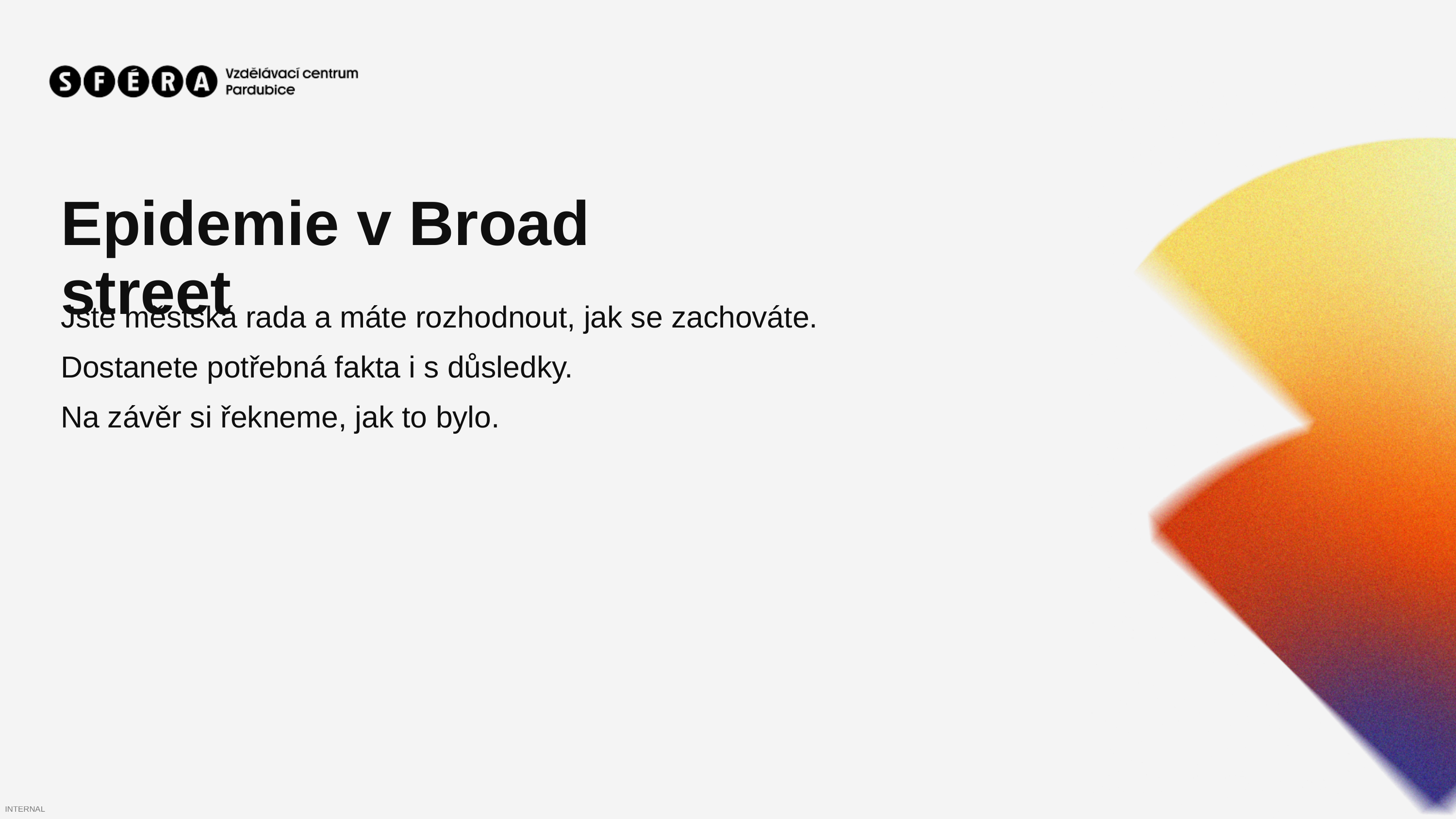

Epidemie v Broad street
Jste městská rada a máte rozhodnout, jak se zachováte.
Dostanete potřebná fakta i s důsledky.
Na závěr si řekneme, jak to bylo.